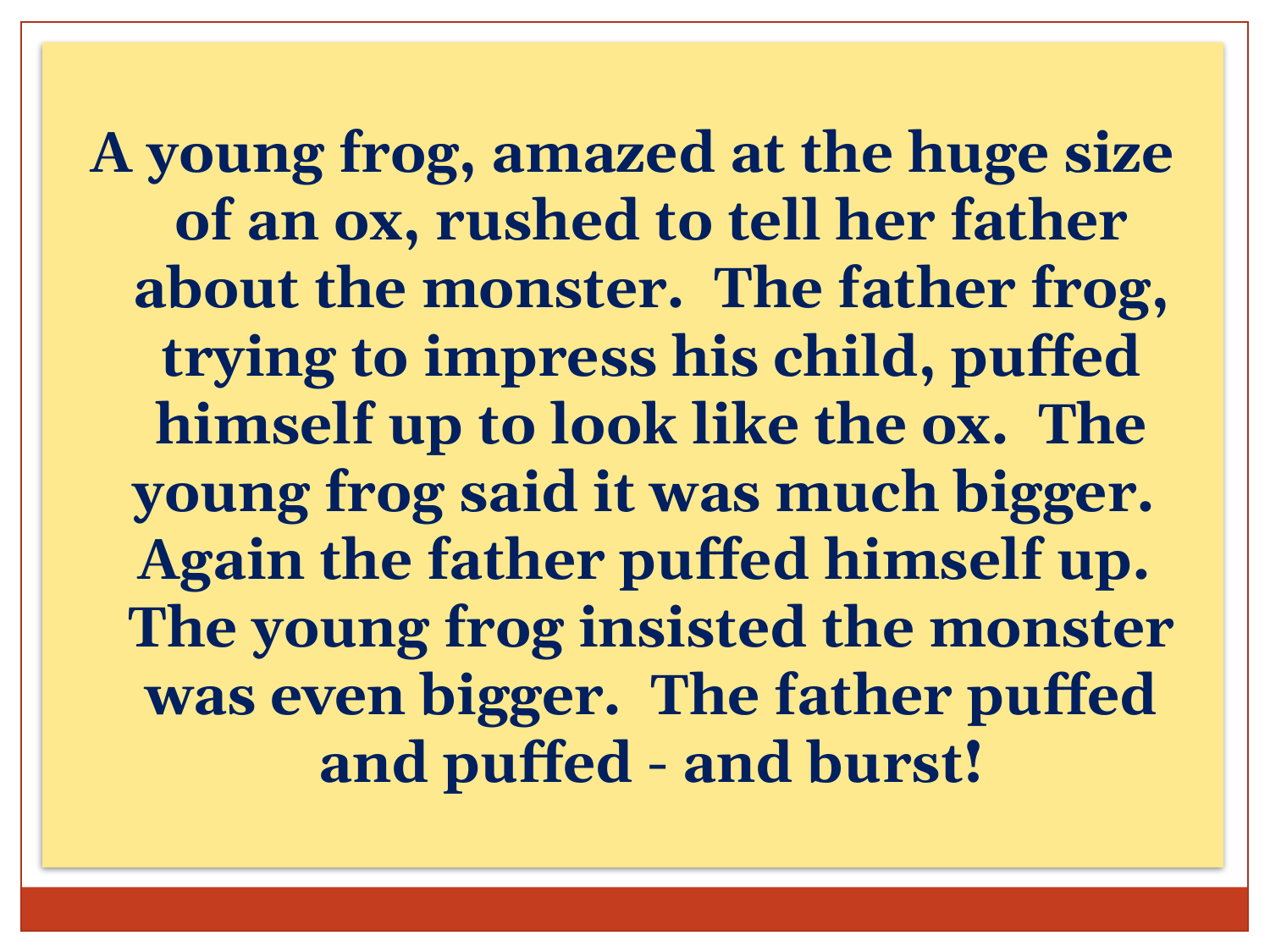

A young frog, amazed at the huge size of an ox, rushed to tell her father about the monster.  The father frog, trying to impress his child, puffed himself up to look like the ox.  The young frog said it was much bigger.  Again the father puffed himself up.  The young frog insisted the monster was even bigger.  The father puffed and puffed - and burst!